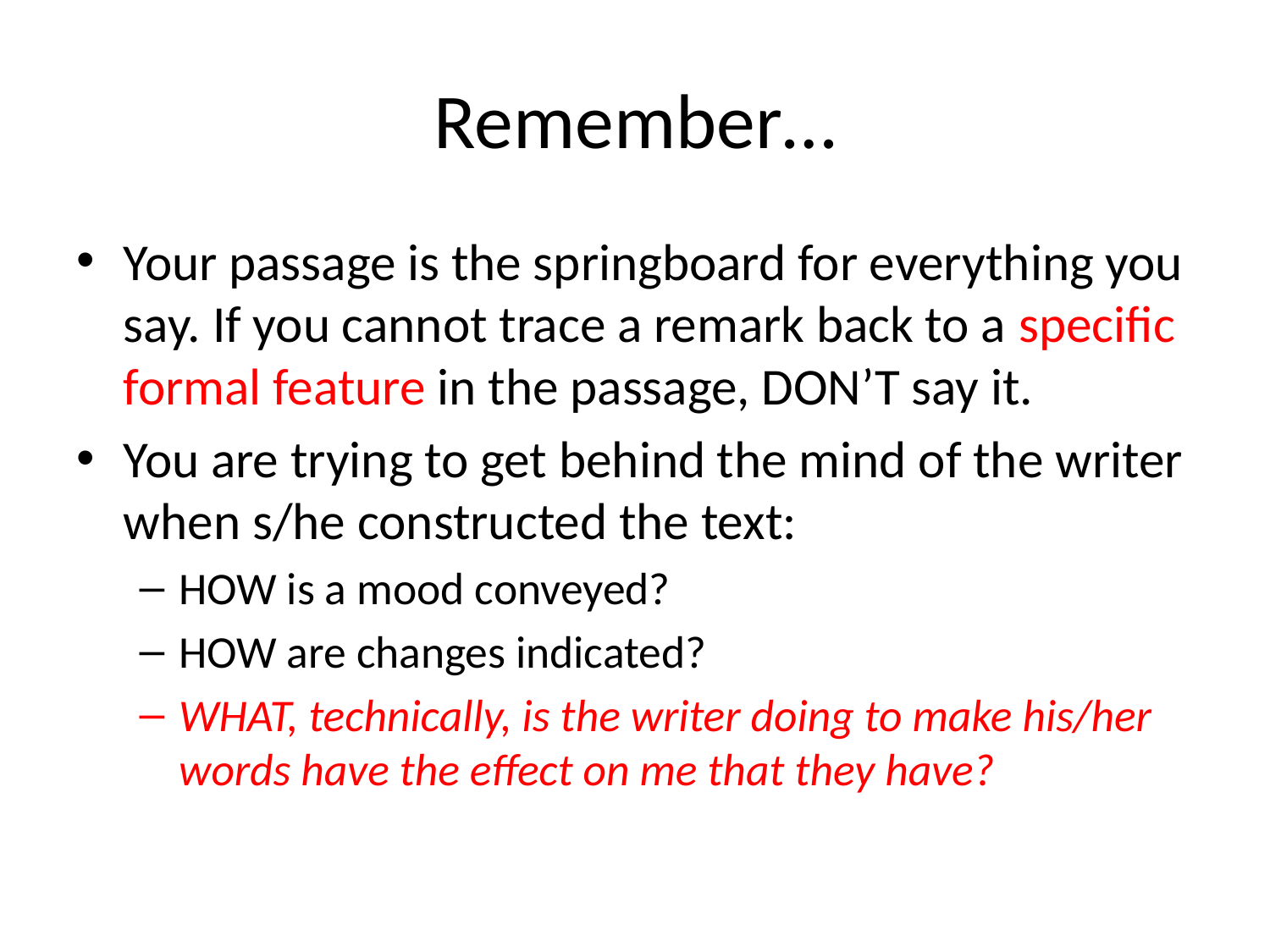

# Remember…
Your passage is the springboard for everything you say. If you cannot trace a remark back to a specific formal feature in the passage, DON’T say it.
You are trying to get behind the mind of the writer when s/he constructed the text:
HOW is a mood conveyed?
HOW are changes indicated?
WHAT, technically, is the writer doing to make his/her words have the effect on me that they have?